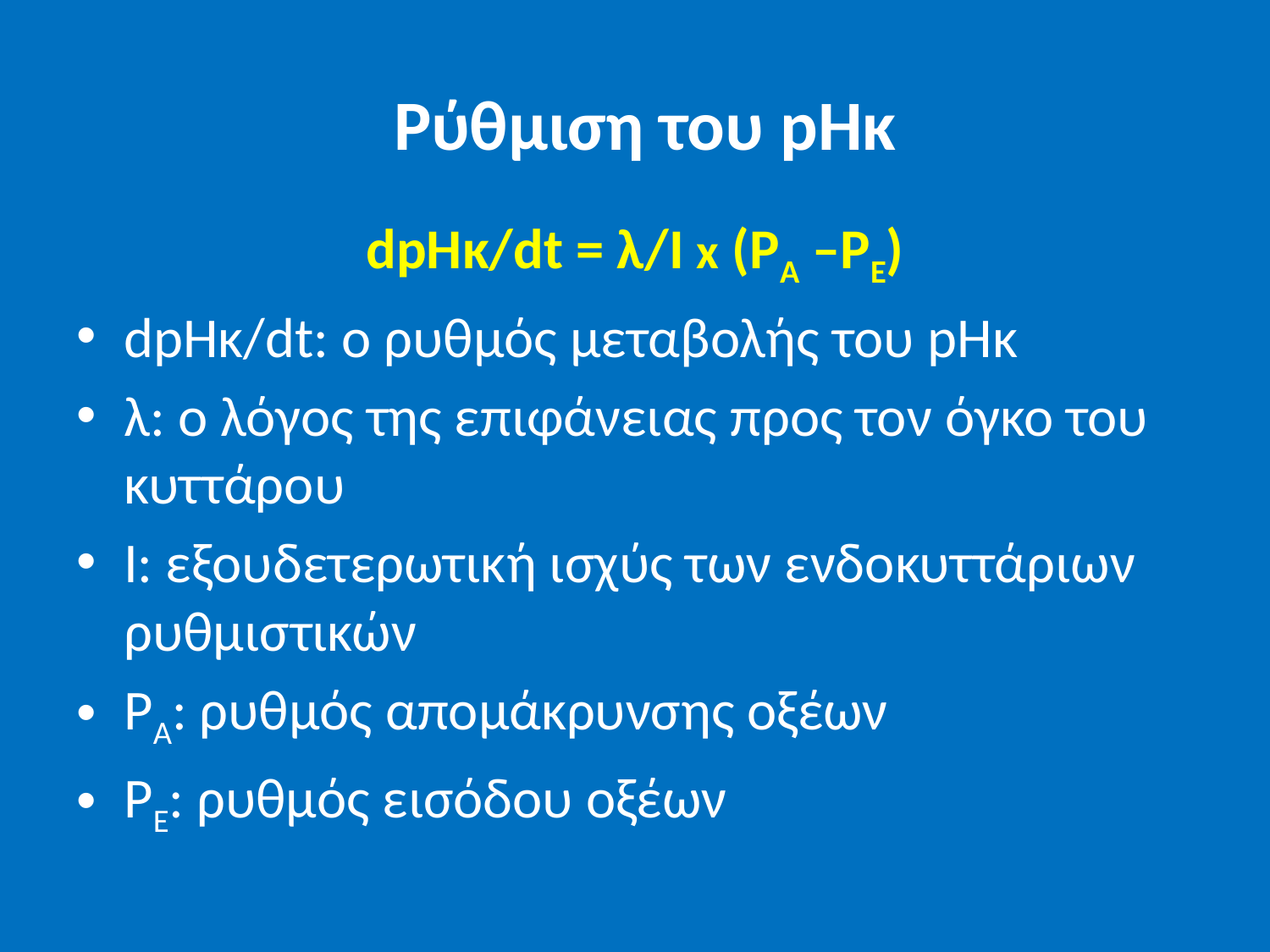

# Ρύθμιση του pHκ
dpHκ/dt = λ/I x (PA –PE)
dpHκ/dt: ο ρυθμός μεταβολής του pHκ
λ: ο λόγος της επιφάνειας προς τον όγκο του κυττάρου
I: εξουδετερωτική ισχύς των ενδοκυττάριων ρυθμιστικών
PA: ρυθμός απομάκρυνσης οξέων
PE: ρυθμός εισόδου οξέων